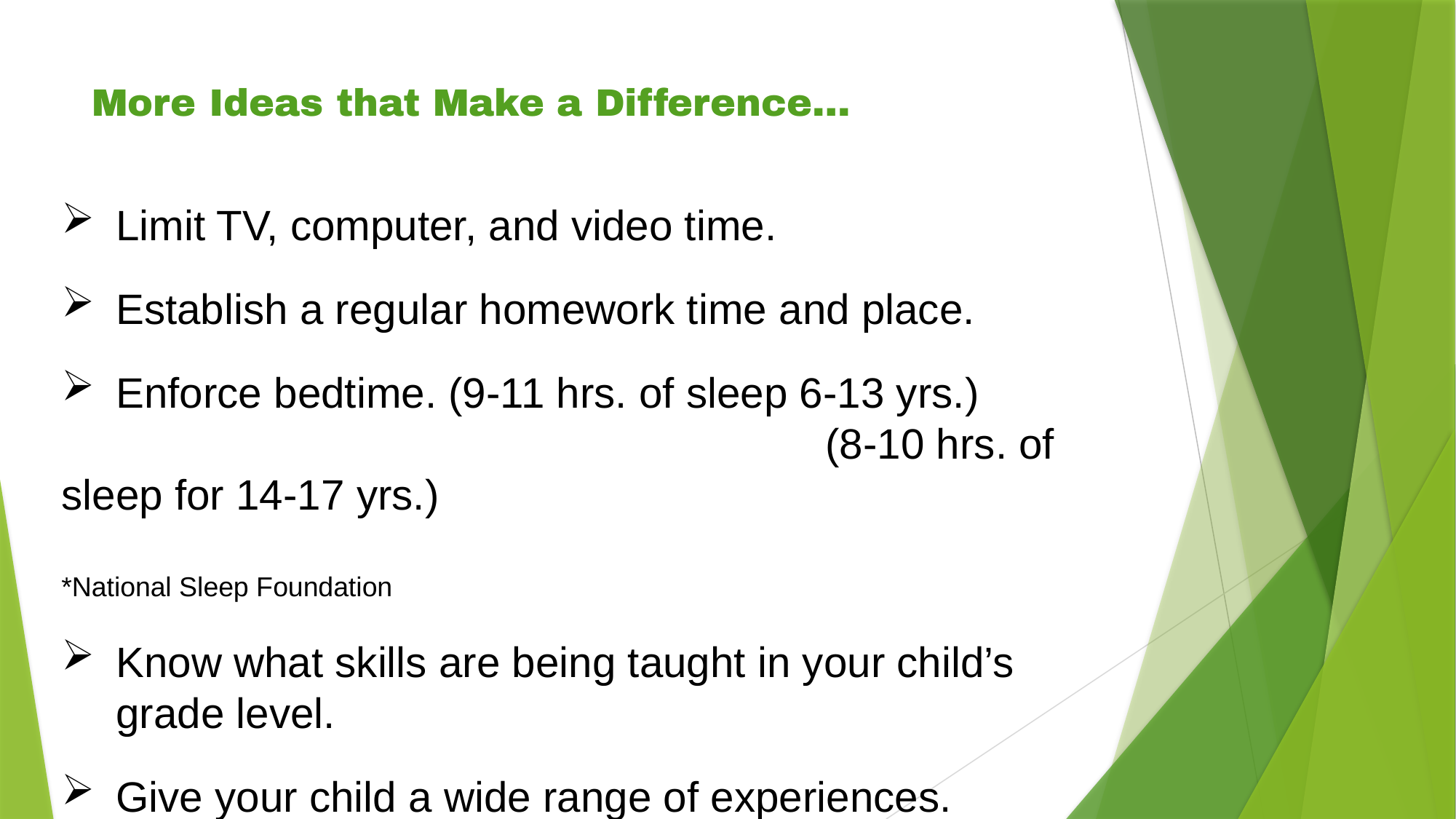

# More Ideas that Make a Difference…
Limit TV, computer, and video time.

Establish a regular homework time and place.

Enforce bedtime. (9-11 hrs. of sleep 6-13 yrs.)
							(8-10 hrs. of sleep for 14-17 yrs.)
									*National Sleep Foundation

Know what skills are being taught in your child’s grade level.

Give your child a wide range of experiences.